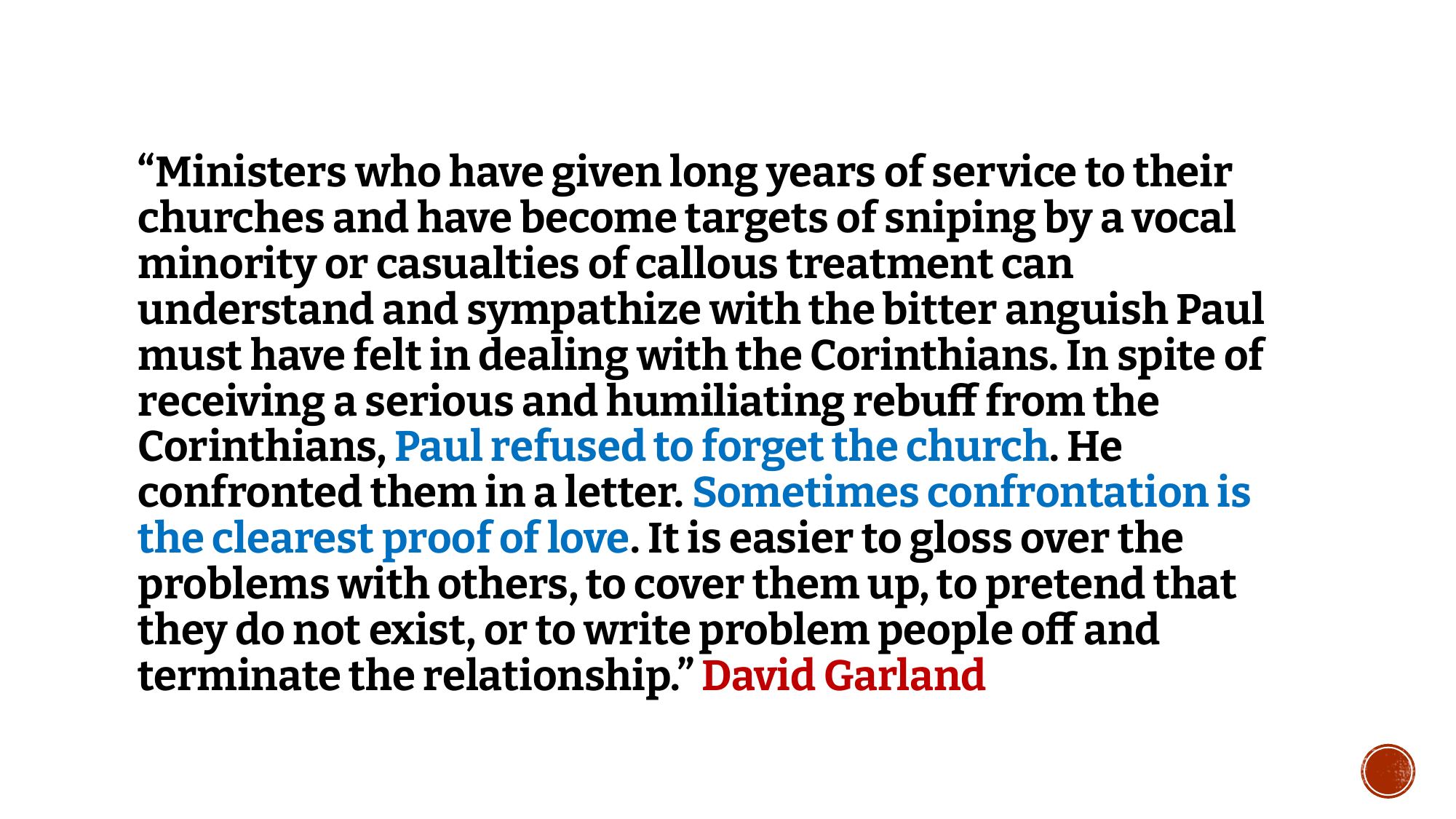

“Ministers who have given long years of service to their churches and have become targets of sniping by a vocal minority or casualties of callous treatment can understand and sympathize with the bitter anguish Paul must have felt in dealing with the Corinthians. In spite of receiving a serious and humiliating rebuff from the Corinthians, Paul refused to forget the church. He confronted them in a letter. Sometimes confrontation is the clearest proof of love. It is easier to gloss over the problems with others, to cover them up, to pretend that they do not exist, or to write problem people off and terminate the relationship.” David Garland